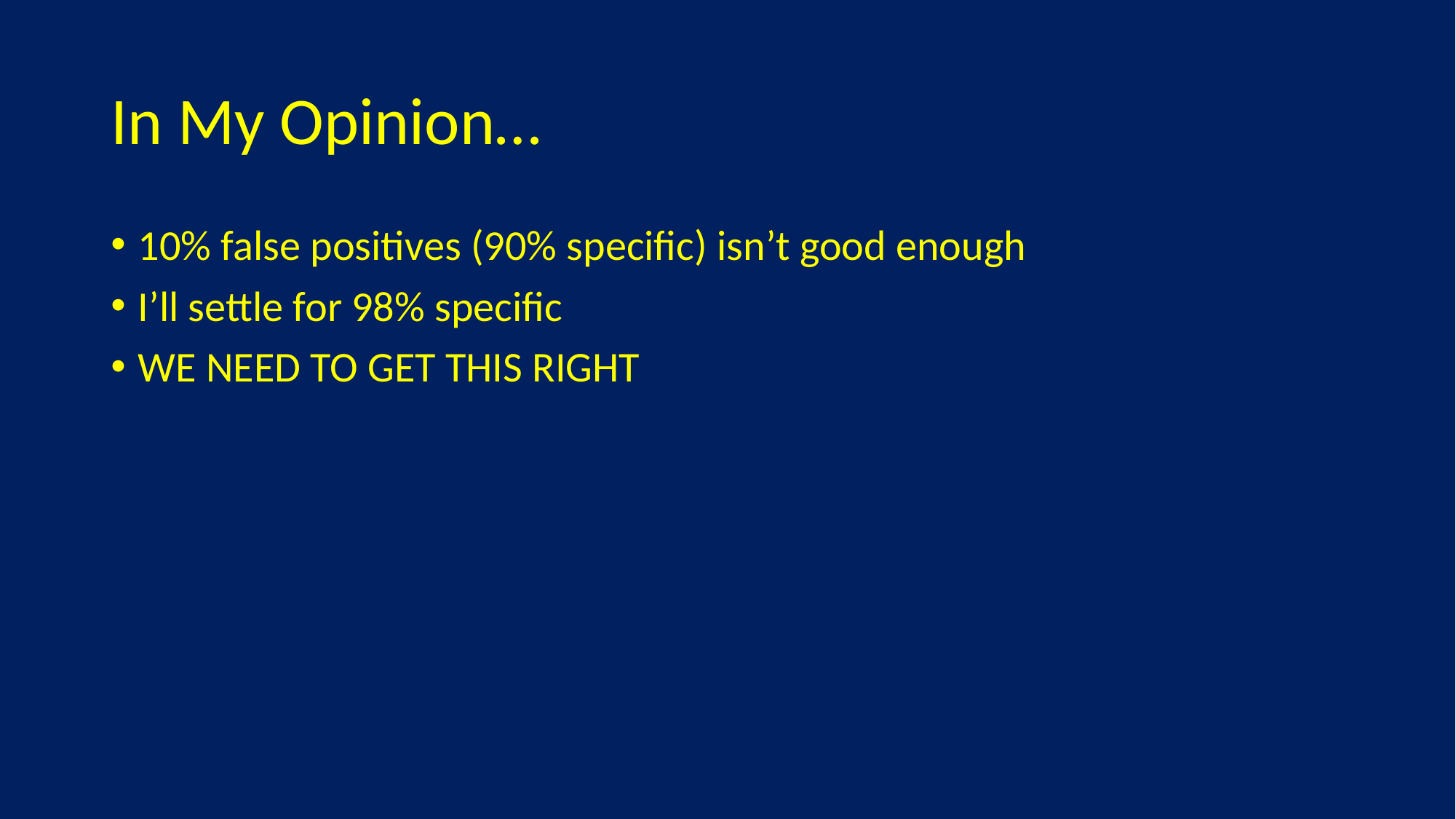

# In My Opinion…
10% false positives (90% specific) isn’t good enough
I’ll settle for 98% specific
WE NEED TO GET THIS RIGHT